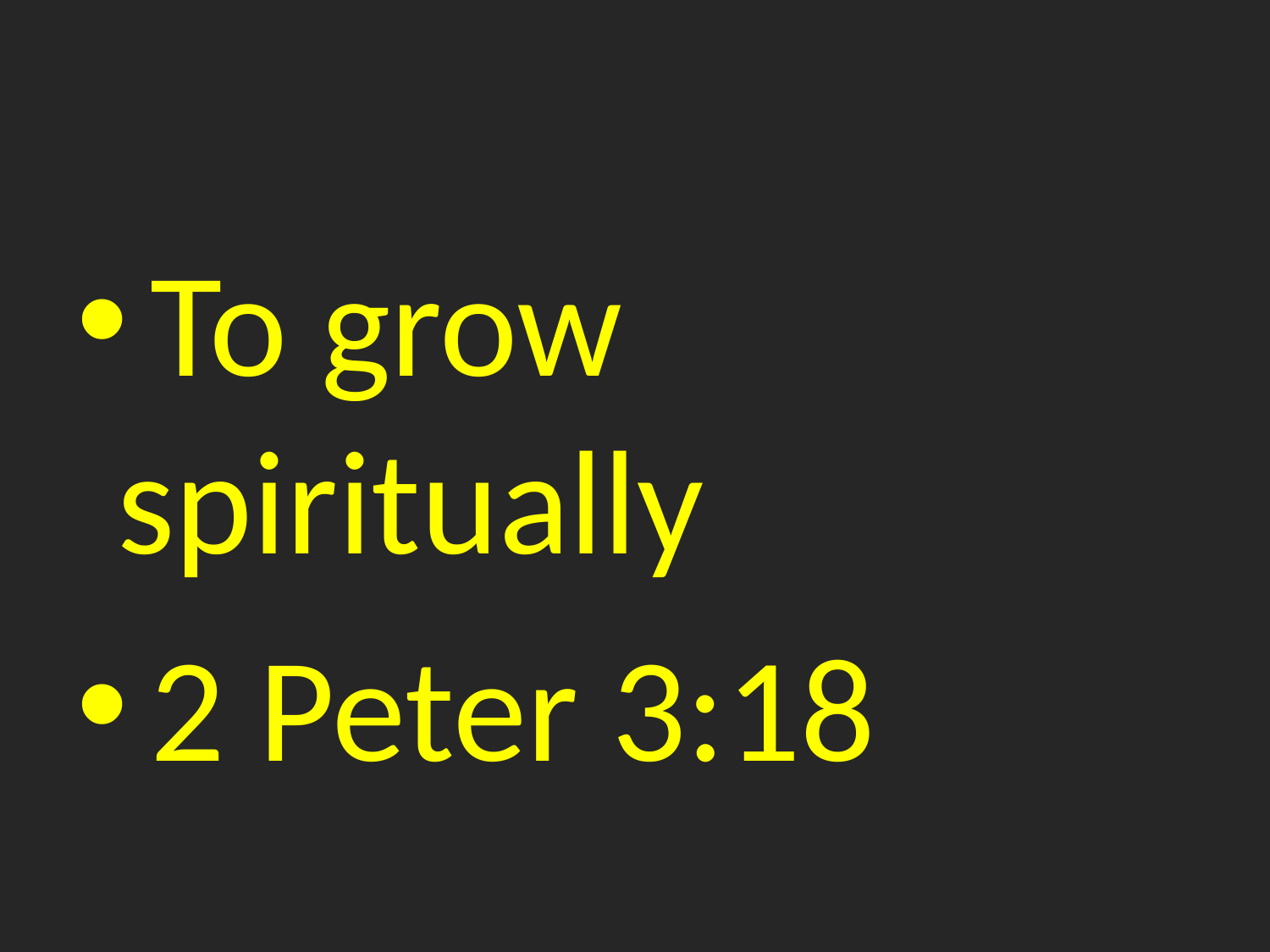

#
 To grow spiritually
 2 Peter 3:18